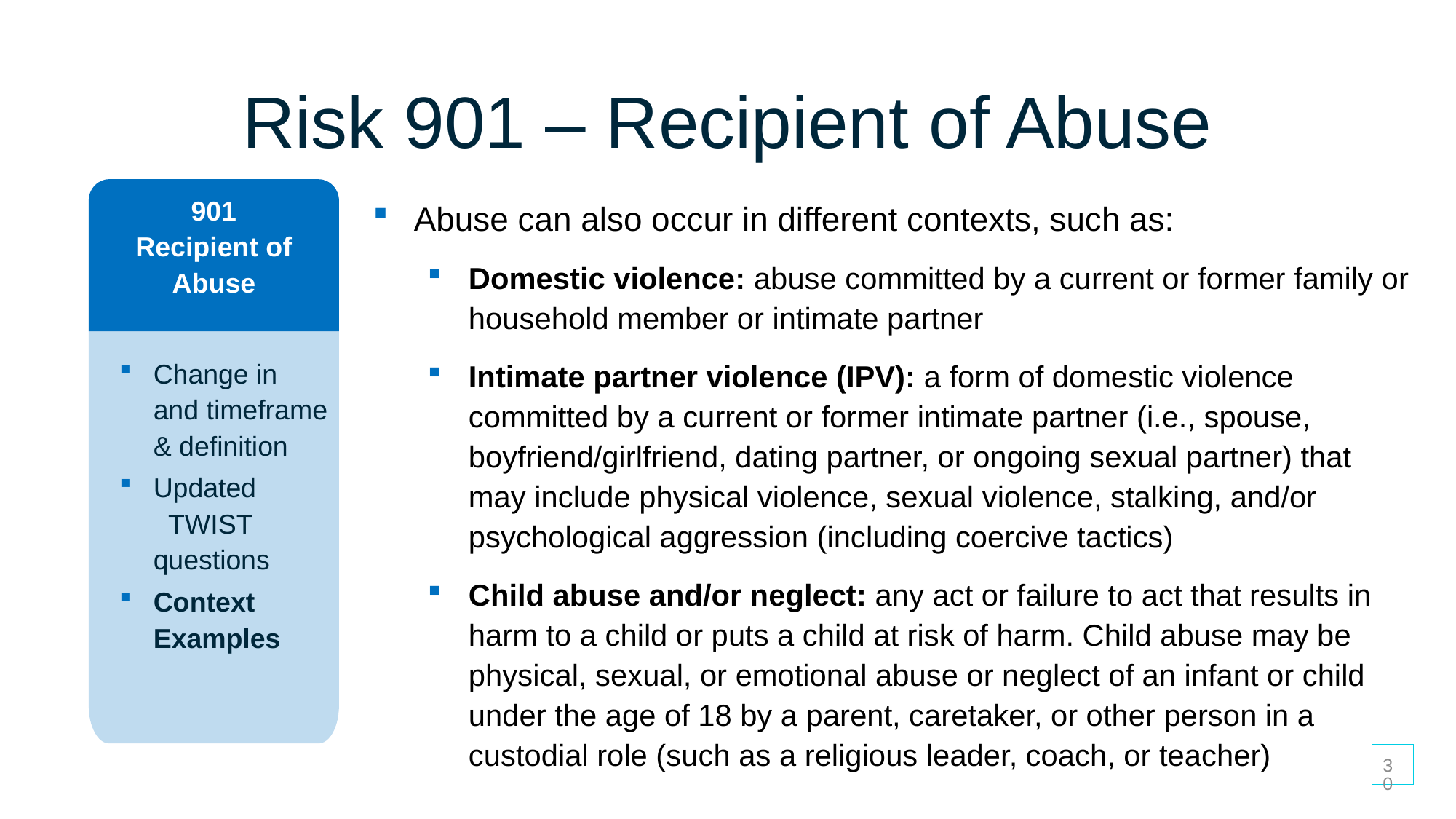

# Risk 901 – Recipient of Abuse
901
Recipient of Abuse
Abuse can also occur in different contexts, such as:
Domestic violence: abuse committed by a current or former family or household member or intimate partner
Intimate partner violence (IPV): a form of domestic violence committed by a current or former intimate partner (i.e., spouse, boyfriend/girlfriend, dating partner, or ongoing sexual partner) that may include physical violence, sexual violence, stalking, and/or psychological aggression (including coercive tactics)
Child abuse and/or neglect: any act or failure to act that results in harm to a child or puts a child at risk of harm. Child abuse may be physical, sexual, or emotional abuse or neglect of an infant or child under the age of 18 by a parent, caretaker, or other person in a custodial role (such as a religious leader, coach, or teacher)

Change in and timeframe & definition
Updated            TWIST questions
Context Examples
30